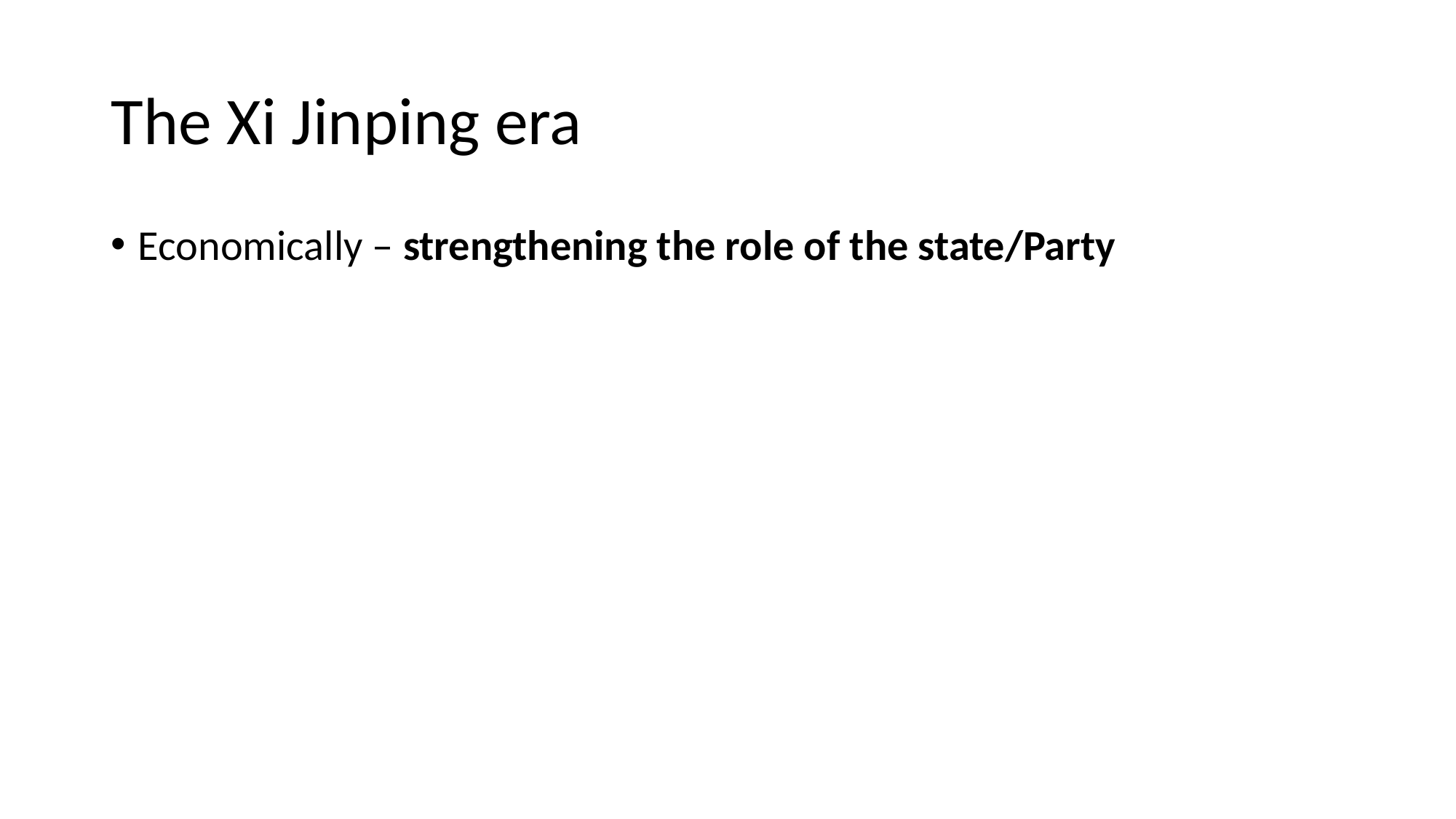

# The Xi Jinping era
Economically – strengthening the role of the state/Party